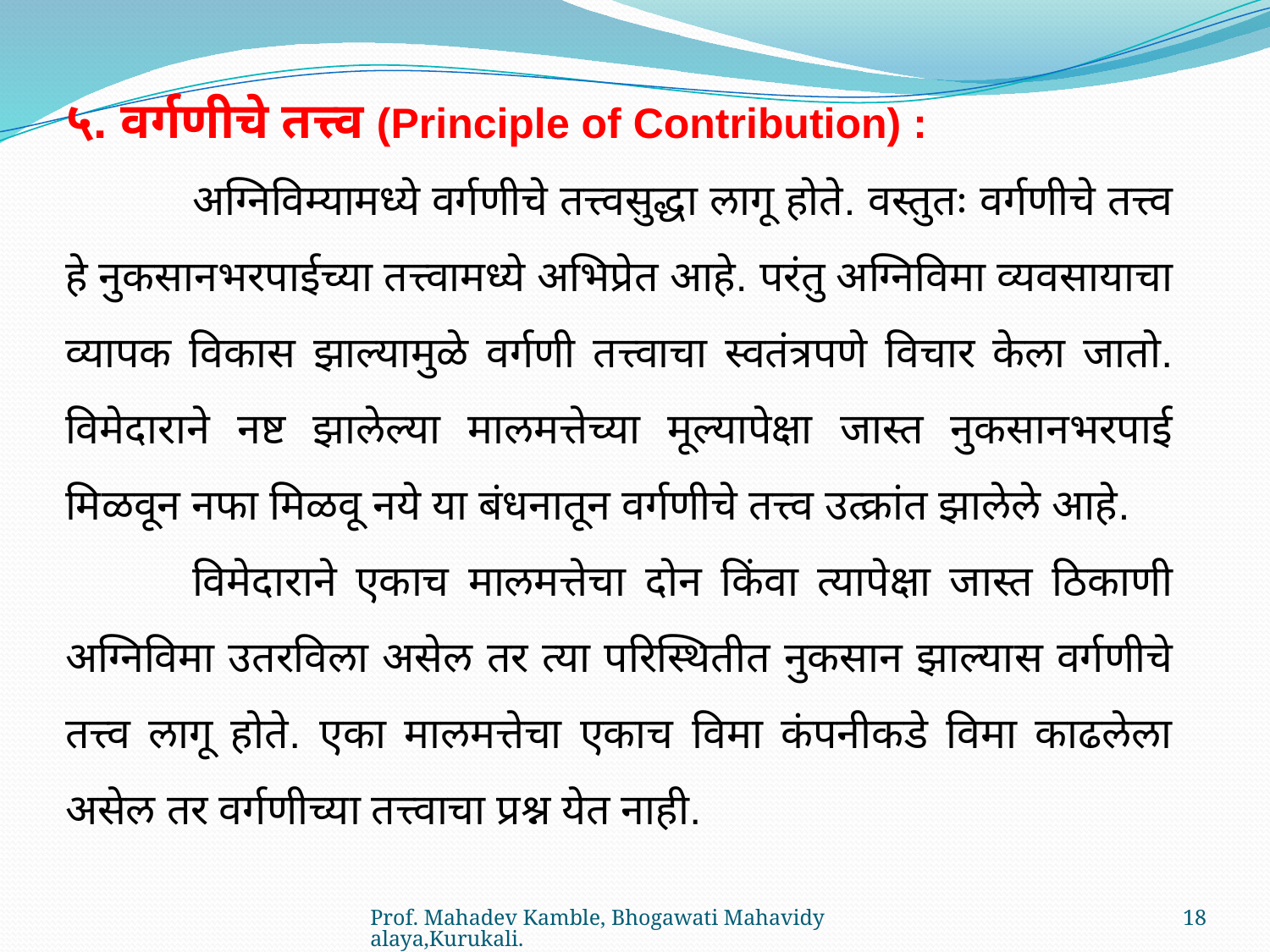

५. वर्गणीचे तत्त्व (Principle of Contribution) :
	अग्निविम्यामध्ये वर्गणीचे तत्त्वसुद्धा लागू होते. वस्तुतः वर्गणीचे तत्त्व हे नुकसानभरपाईच्या तत्त्वामध्ये अभिप्रेत आहे. परंतु अग्निविमा व्यवसायाचा व्यापक विकास झाल्यामुळे वर्गणी तत्त्वाचा स्वतंत्रपणे विचार केला जातो. विमेदाराने नष्ट झालेल्या मालमत्तेच्या मूल्यापेक्षा जास्त नुकसानभरपाई मिळवून नफा मिळवू नये या बंधनातून वर्गणीचे तत्त्व उत्क्रांत झालेले आहे.
	विमेदाराने एकाच मालमत्तेचा दोन किंवा त्यापेक्षा जास्त ठिकाणी अग्निविमा उतरविला असेल तर त्या परिस्थितीत नुकसान झाल्यास वर्गणीचे तत्त्व लागू होते. एका मालमत्तेचा एकाच विमा कंपनीकडे विमा काढलेला असेल तर वर्गणीच्या तत्त्वाचा प्रश्न येत नाही.
Prof. Mahadev Kamble, Bhogawati Mahavidyalaya,Kurukali.
18